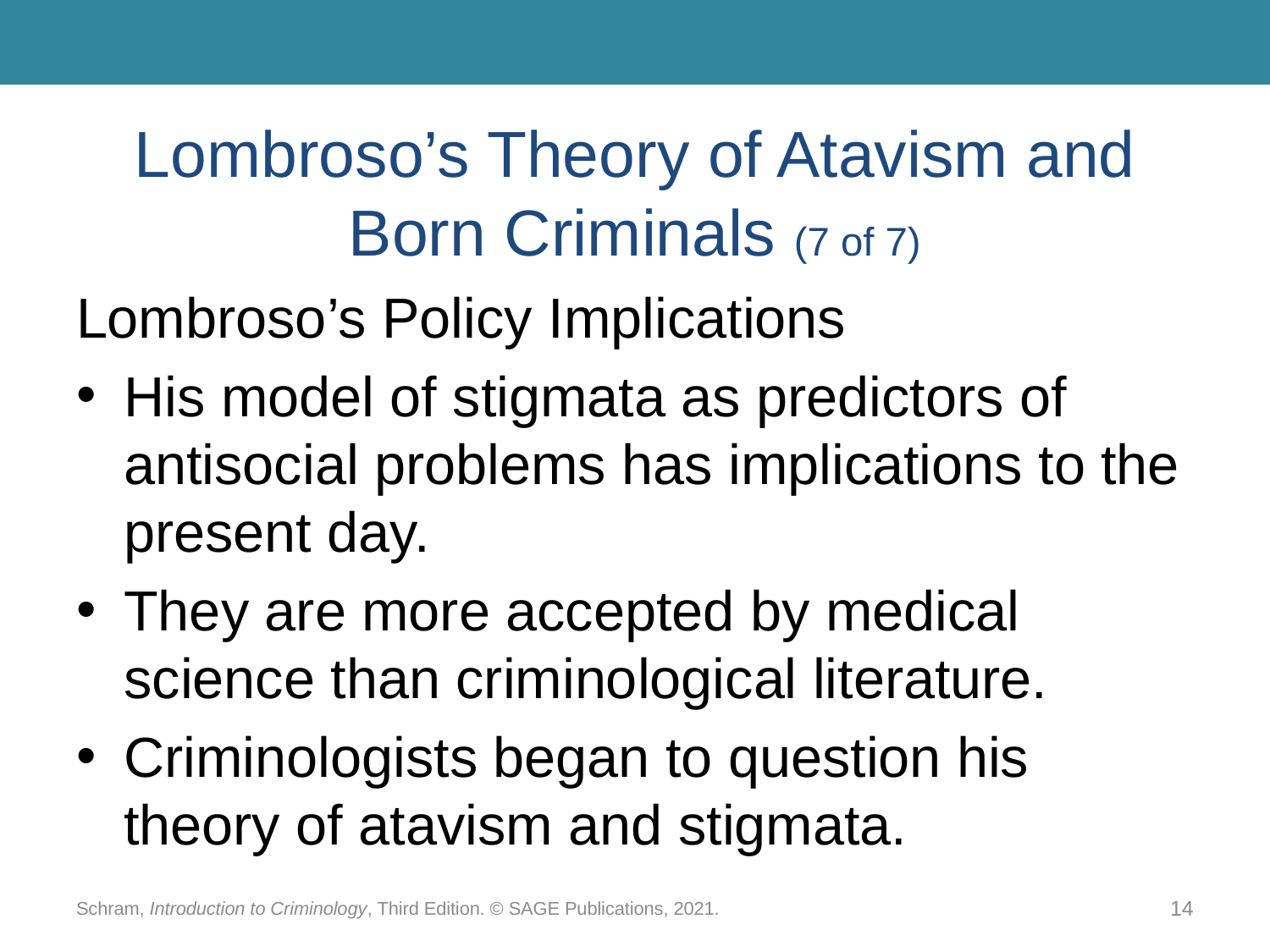

# Lombroso’s Theory of Atavism and Born Criminals (7 of 7)
Lombroso’s Policy Implications
His model of stigmata as predictors of antisocial problems has implications to the present day.
They are more accepted by medical science than criminological literature.
Criminologists began to question his theory of atavism and stigmata.

Schram, Introduction to Criminology, Third Edition. © SAGE Publications, 2021.
14